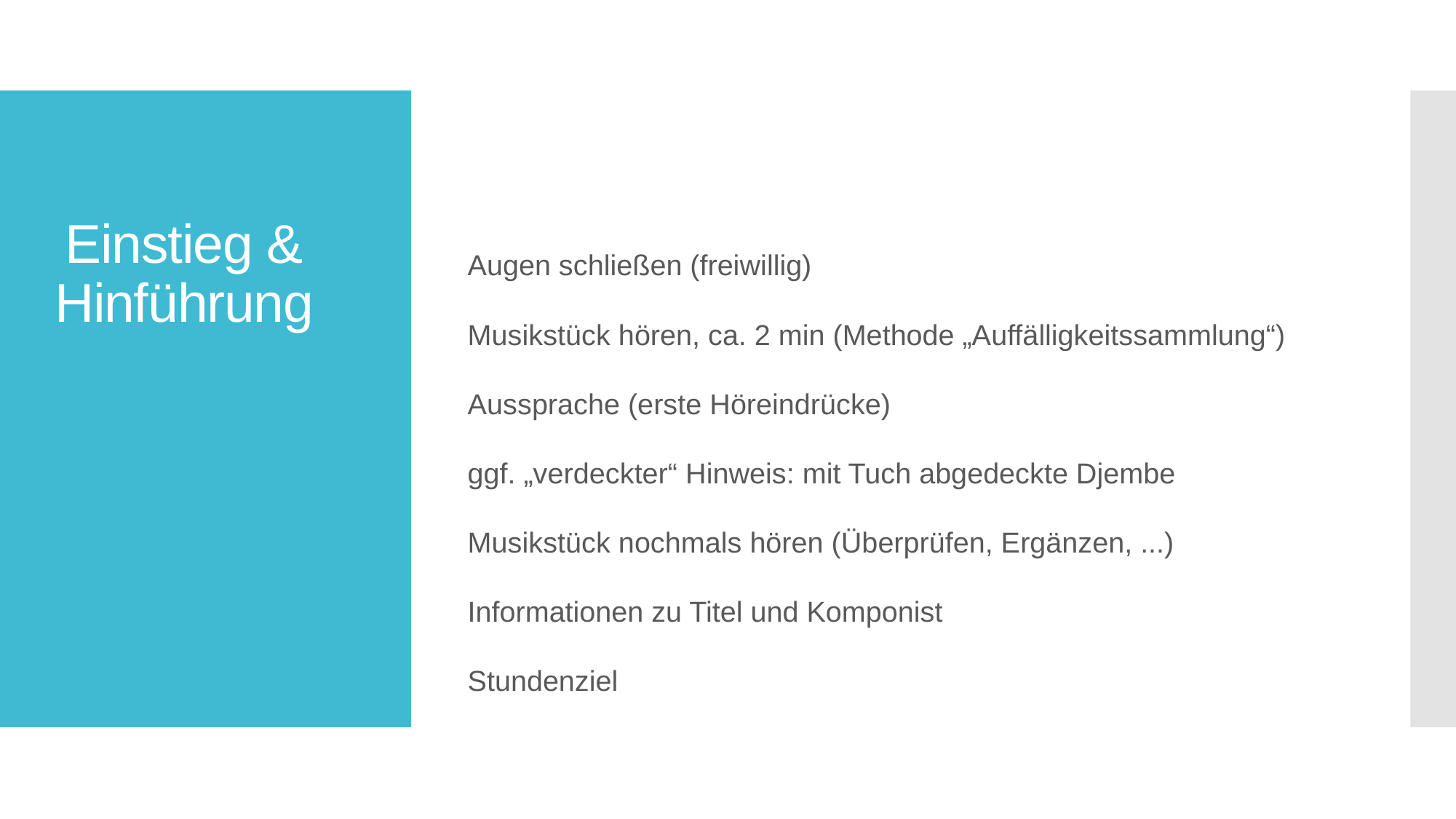

# Einstieg & Hinführung

Augen schließen (freiwillig)

Musikstück hören, ca. 2 min (Methode „Auffälligkeitssammlung“)

Aussprache (erste Höreindrücke)

ggf. „verdeckter“ Hinweis: mit Tuch abgedeckte Djembe

Musikstück nochmals hören (Überprüfen, Ergänzen, ...)

Informationen zu Titel und Komponist

Stundenziel